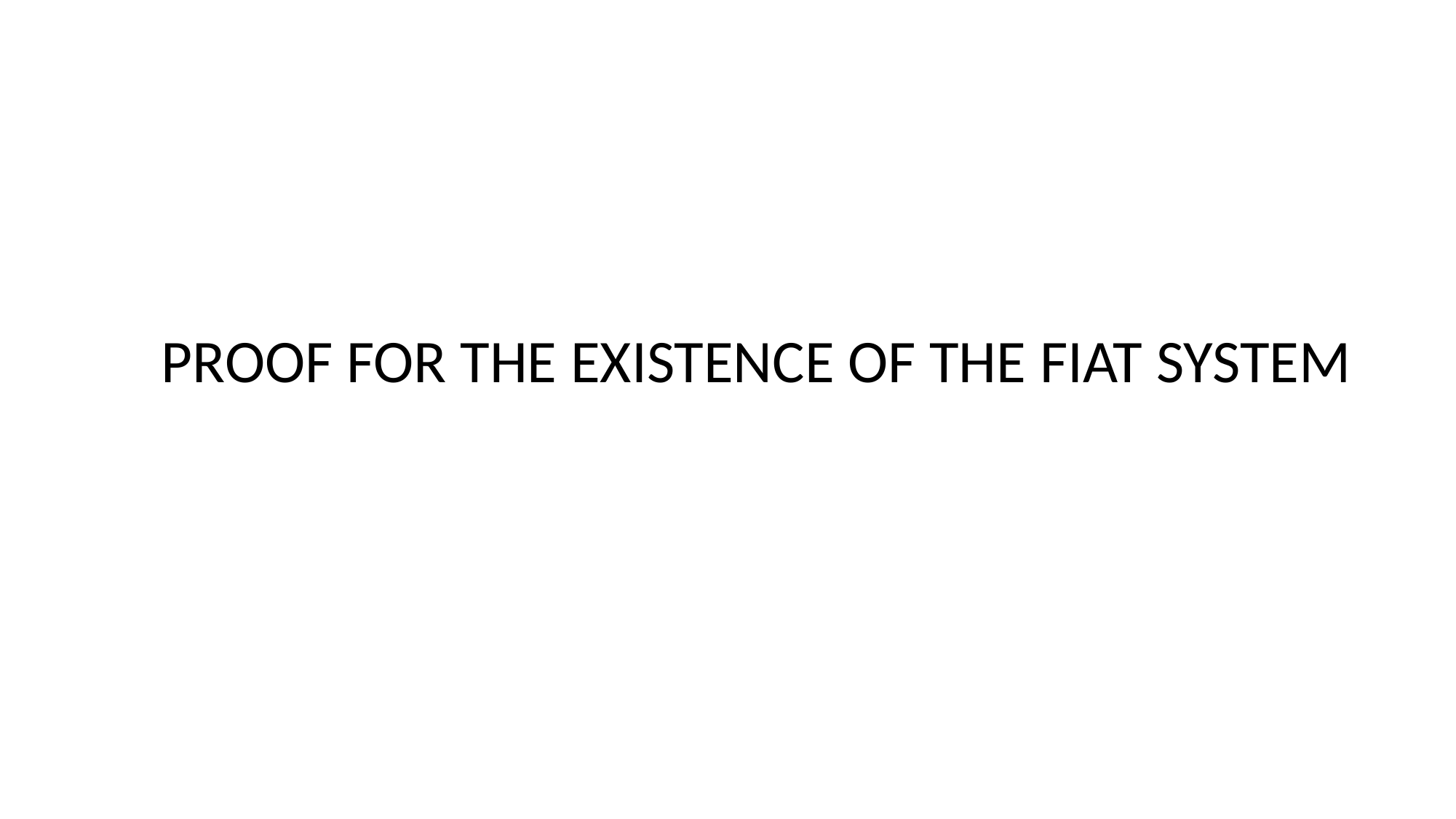

PROOF FOR THE EXISTENCE OF THE FIAT SYSTEM